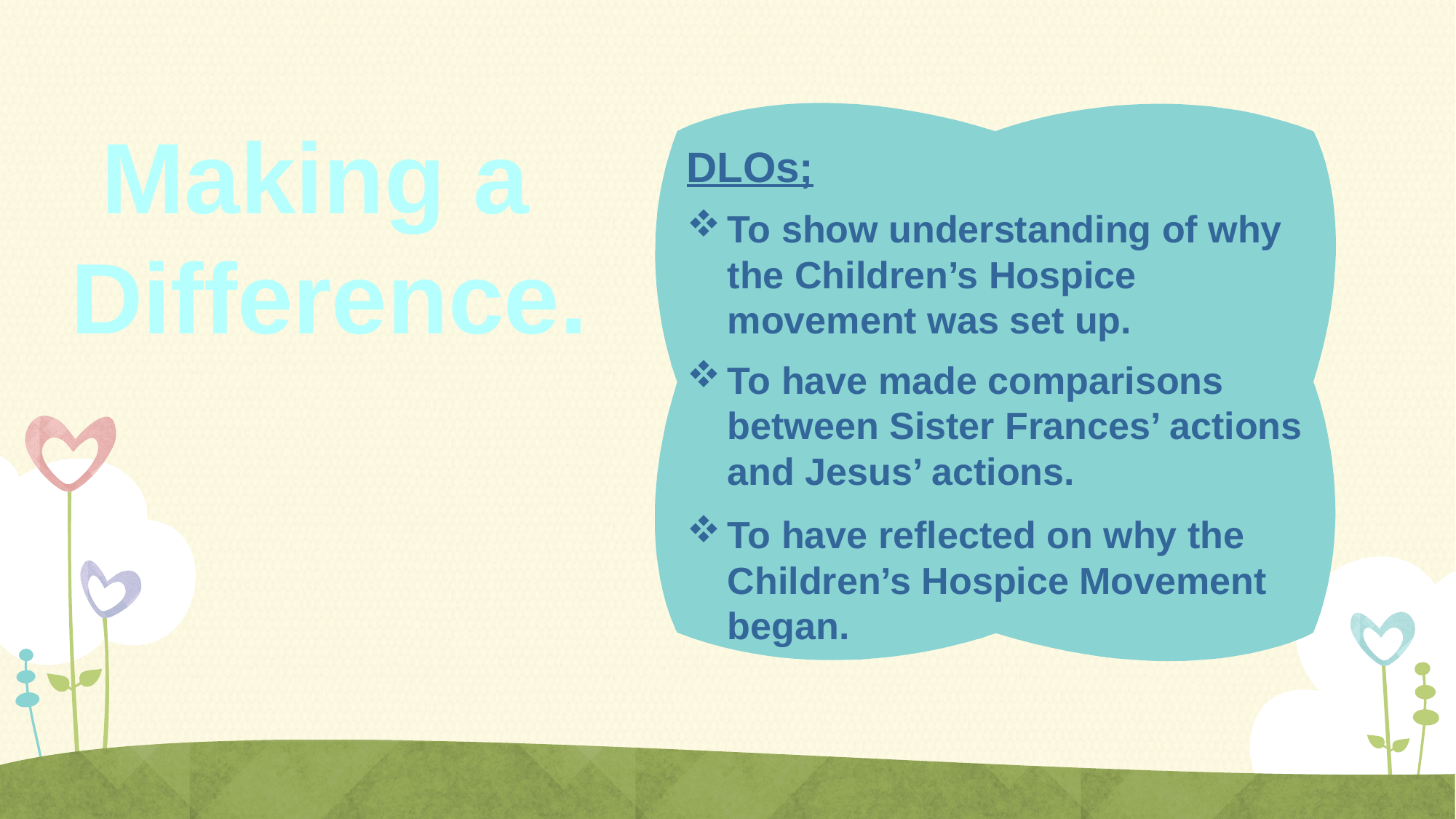

Making a
Difference.
DLOs;

To show understanding of why the Children’s Hospice movement was set up.

To have made comparisons between Sister Frances’ actions and Jesus’ actions.

To have reflected on why the Children’s Hospice Movement began.